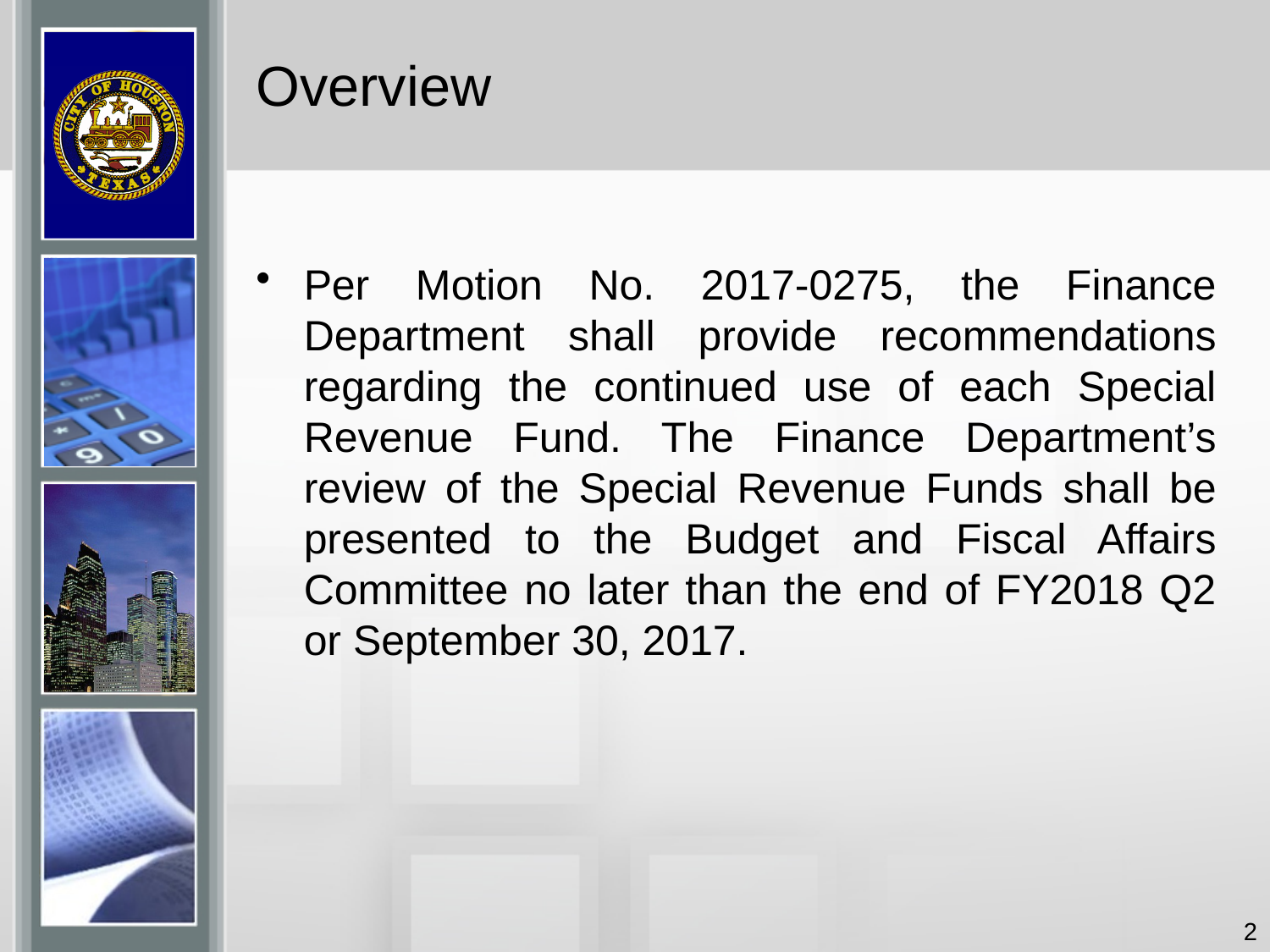

# Overview

Per Motion No. 2017-0275, the Finance Department shall provide recommendations regarding the continued use of each Special Revenue Fund. The Finance Department’s review of the Special Revenue Funds shall be presented to the Budget and Fiscal Affairs Committee no later than the end of FY2018 Q2 or September 30, 2017.

2